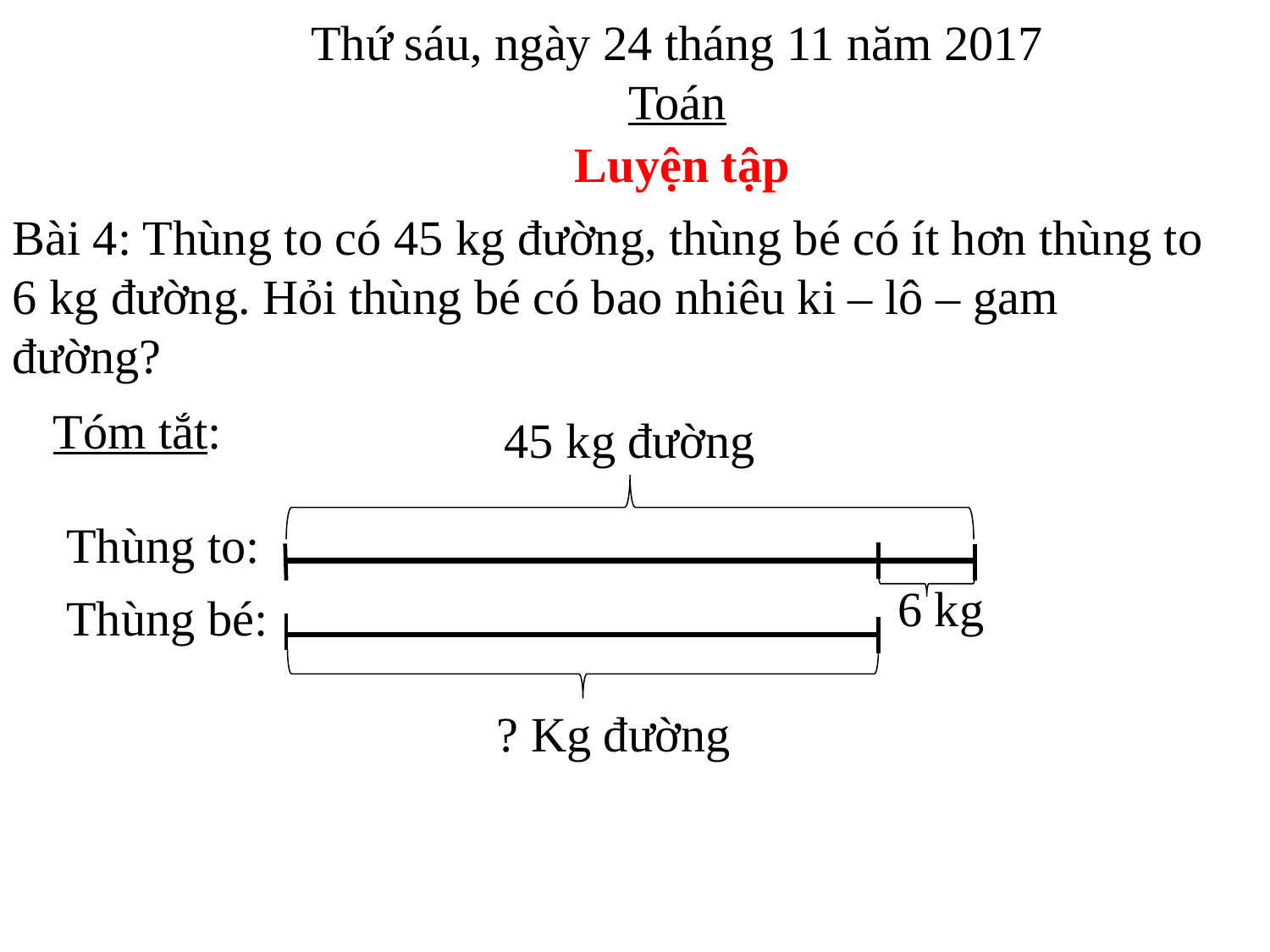

Thứ sáu, ngày 24 tháng 11 năm 2017
Toán
Luyện tập

Bài 4: Thùng to có 45 kg đường, thùng bé có ít hơn thùng to 6 kg đường. Hỏi thùng bé có bao nhiêu ki – lô – gam đường?

Tóm tắt:
45 kg đường
Thùng to:

6 kg
Thùng bé:
? Kg đường